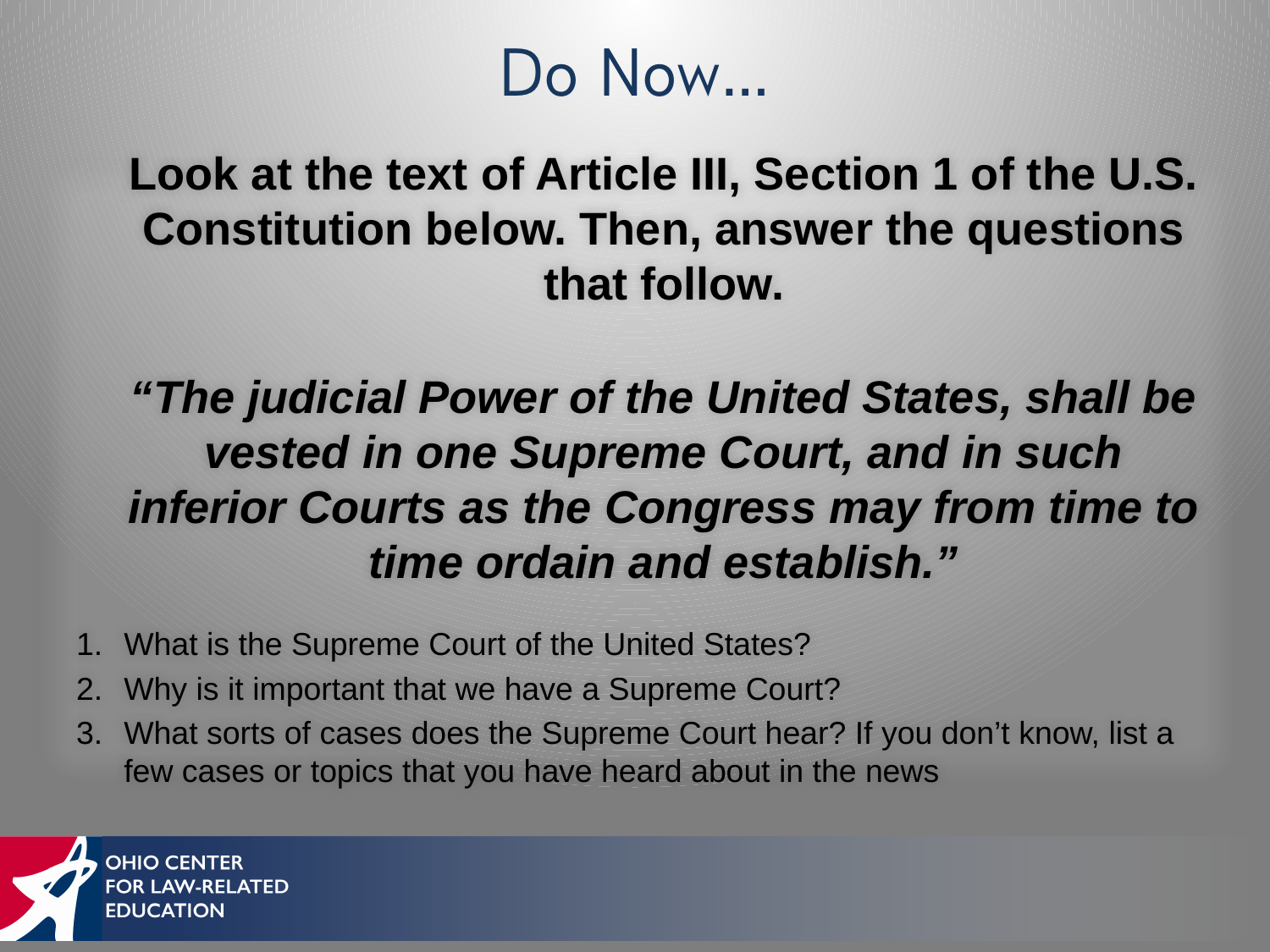

# Do Now…
Look at the text of Article III, Section 1 of the U.S. Constitution below. Then, answer the questions that follow.

“The judicial Power of the United States, shall be vested in one Supreme Court, and in such inferior Courts as the Congress may from time to time ordain and establish.”

What is the Supreme Court of the United States?
Why is it important that we have a Supreme Court?
What sorts of cases does the Supreme Court hear? If you don’t know, list a few cases or topics that you have heard about in the news